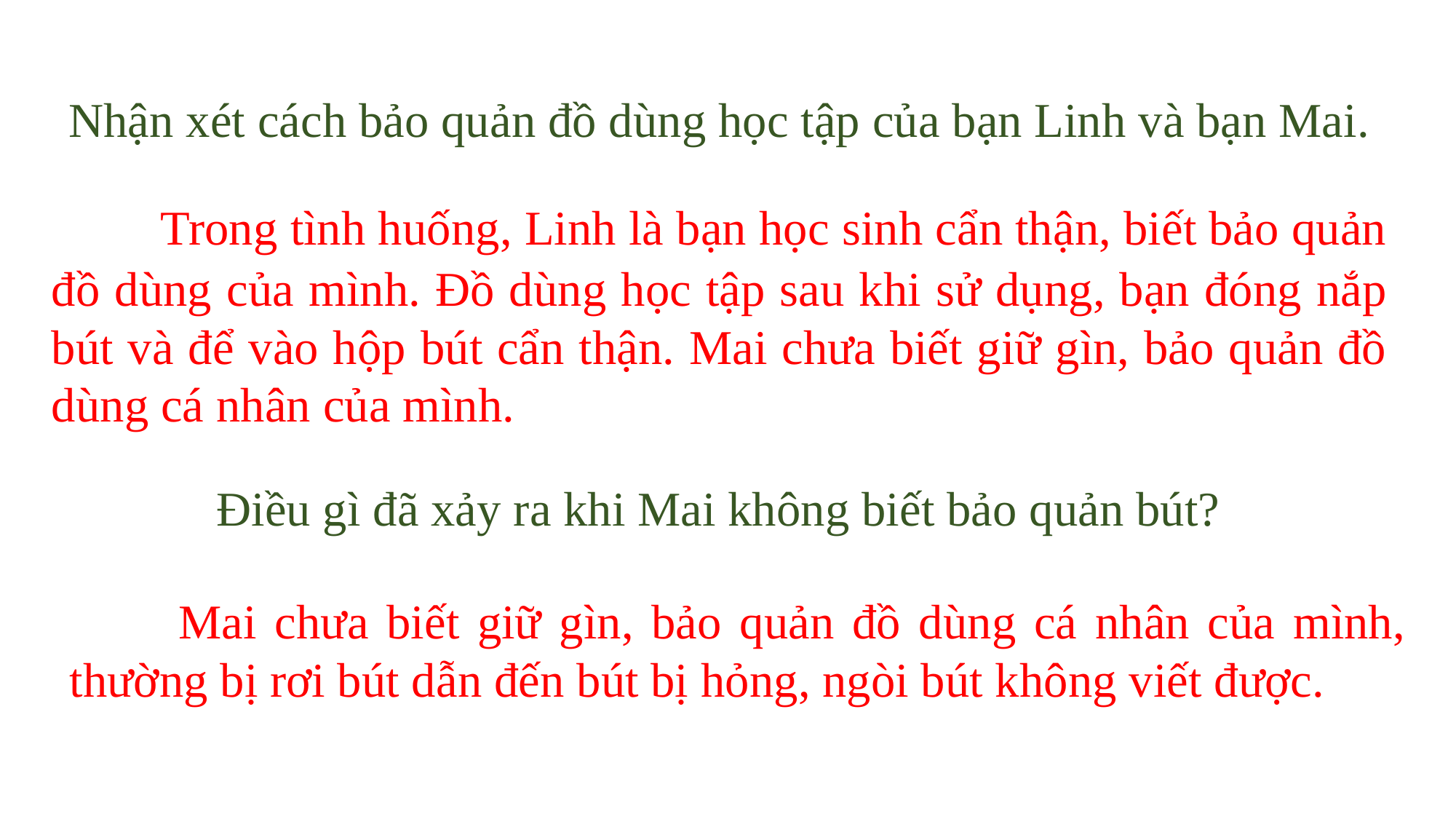

Nhận xét cách bảo quản đồ dùng học tập của bạn Linh và bạn Mai.
	Trong tình huống, Linh là bạn học sinh cẩn thận, biết bảo quản đồ dùng của mình. Đồ dùng học tập sau khi sử dụng, bạn đóng nắp bút và để vào hộp bút cẩn thận. Mai chưa biết giữ gìn, bảo quản đồ dùng cá nhân của mình.
Điều gì đã xảy ra khi Mai không biết bảo quản bút?
	Mai chưa biết giữ gìn, bảo quản đồ dùng cá nhân của mình, thường bị rơi bút dẫn đến bút bị hỏng, ngòi bút không viết được.